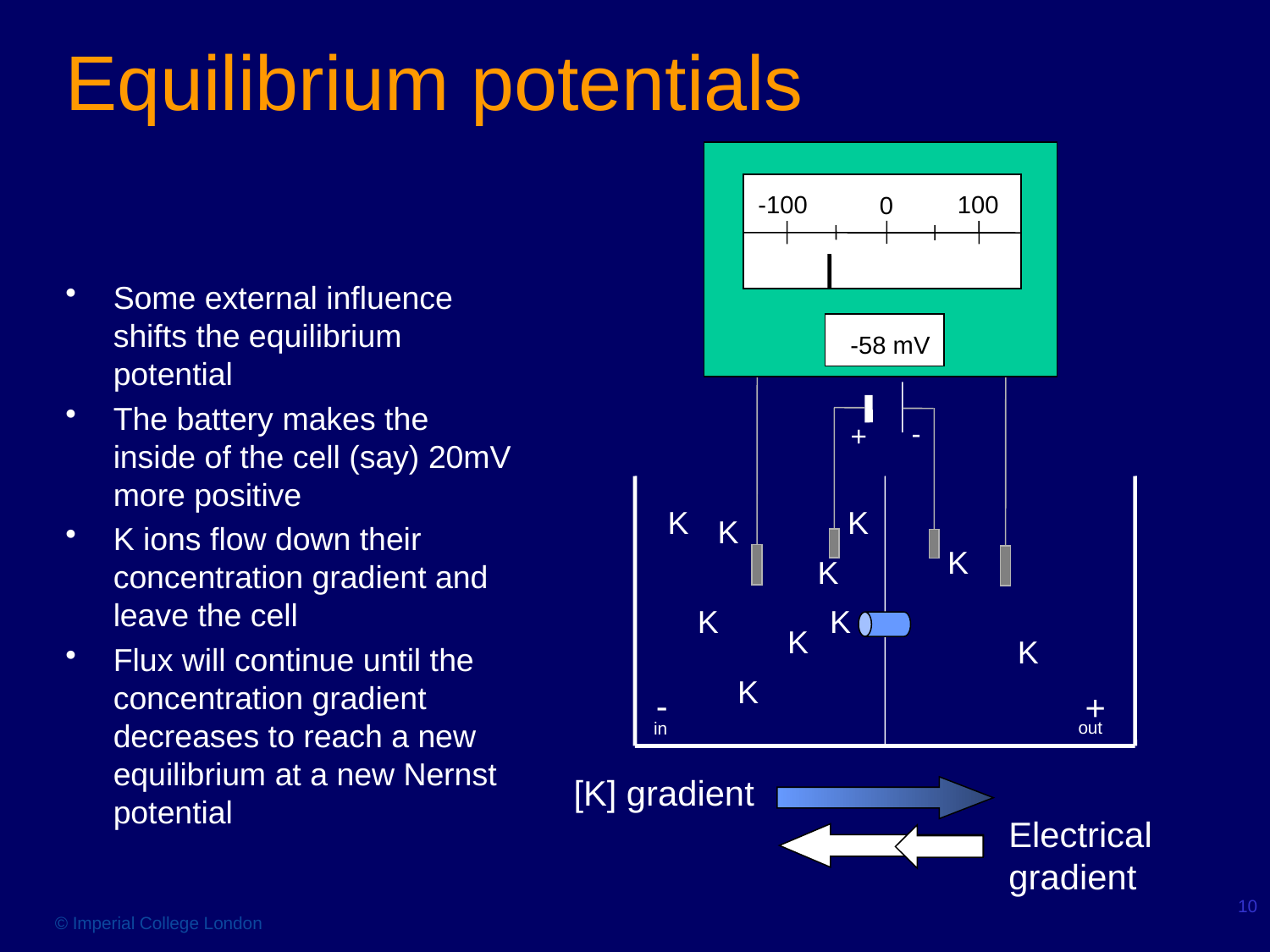

# Equilibrium potentials

-100
100
0

Some external influence shifts the equilibrium potential
The battery makes the inside of the cell (say) 20mV more positive
K ions flow down their concentration gradient and leave the cell
Flux will continue until the concentration gradient decreases to reach a new equilibrium at a new Nernst potential

-58 mV
-38 mV

-
+

K
K
K
K
K
K
K

K
K
K
-
+
out
in
[K] gradient

Electrical gradient

10